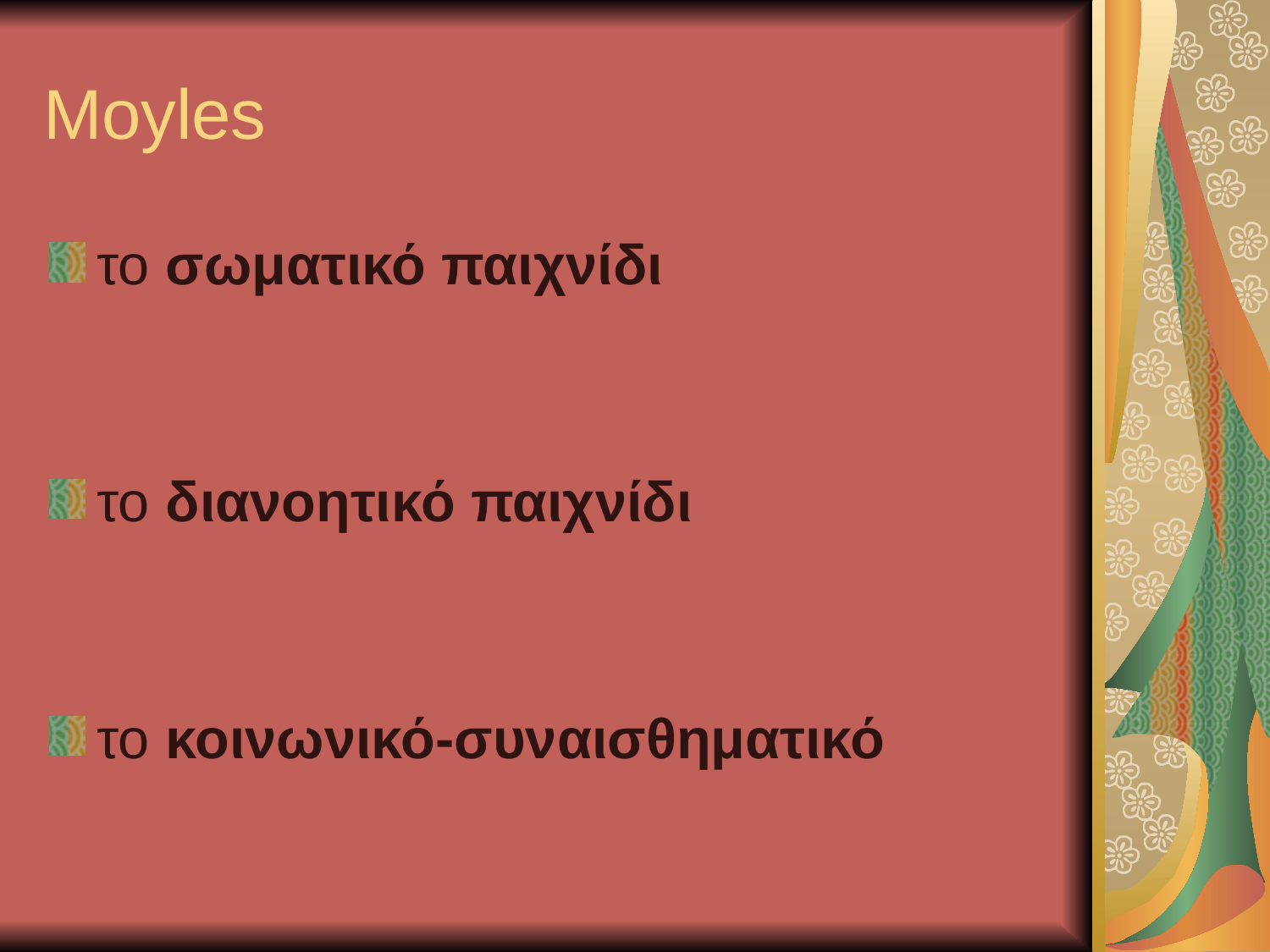

# Moyles
το σωματικό παιχνίδι

το διανοητικό παιχνίδι

το κοινωνικό-συναισθηματικό